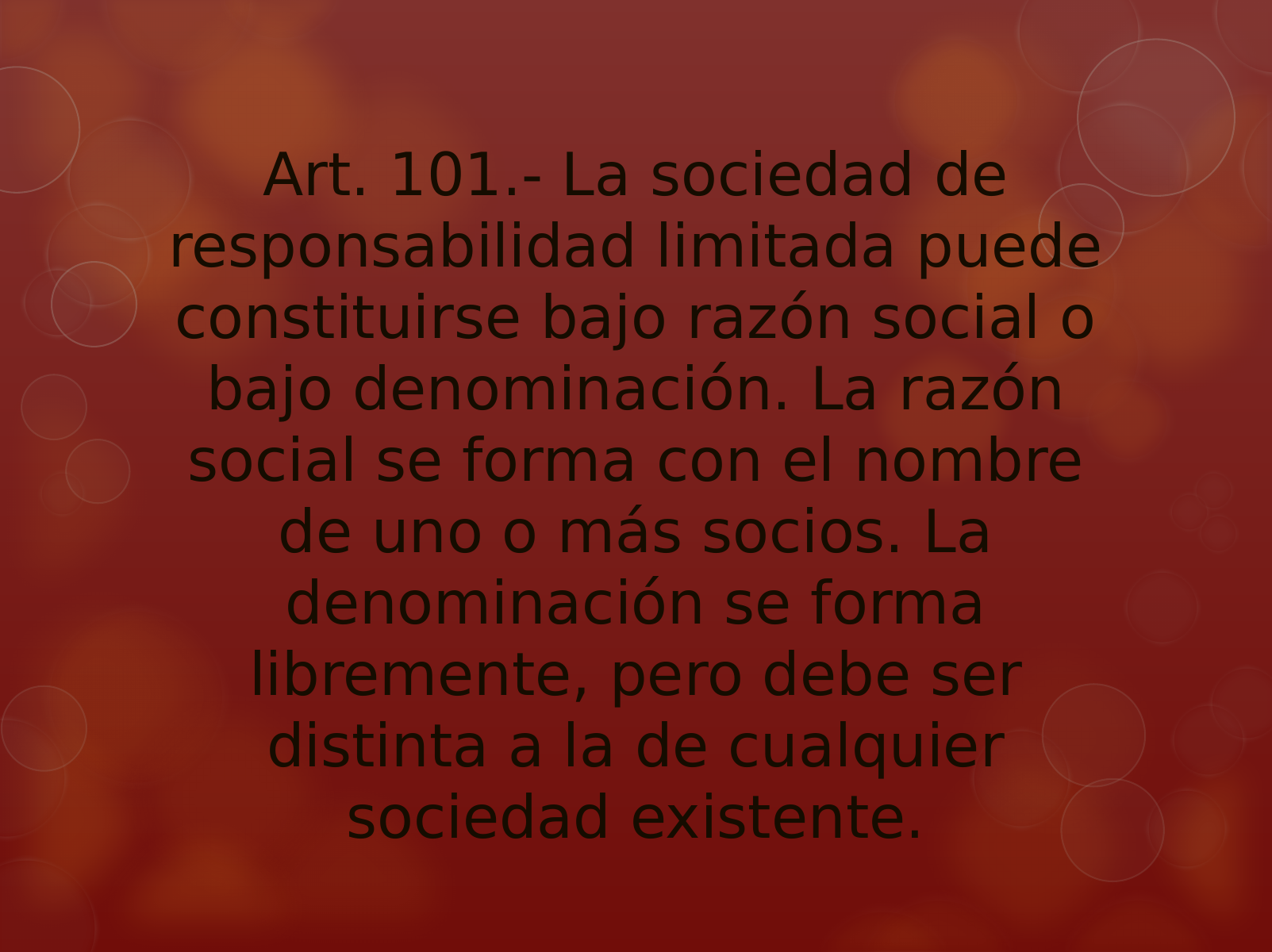

Art. 101.- La sociedad de responsabilidad limitada puede constituirse bajo razón social o bajo denominación. La razón social se forma con el nombre de uno o más socios. La denominación se forma libremente, pero debe ser distinta a la de cualquier sociedad existente.